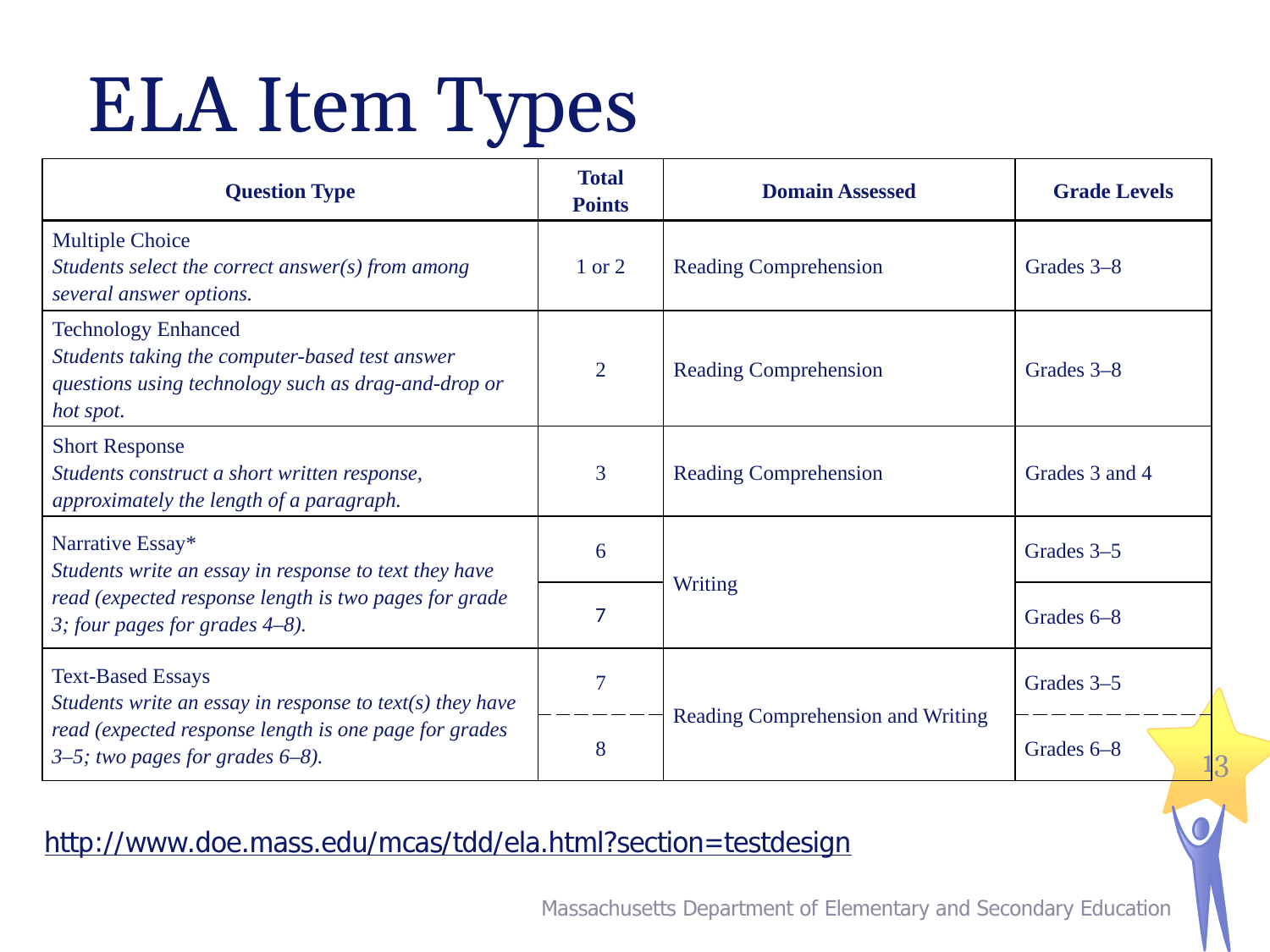

# ELA Item Types
| Question Type | Total Points | Domain Assessed | Grade Levels |
| --- | --- | --- | --- |
| Multiple Choice Students select the correct answer(s) from among several answer options. | 1 or 2 | Reading Comprehension | Grades 3–8 |
| Technology Enhanced Students taking the computer-based test answer questions using technology such as drag-and-drop or hot spot. | 2 | Reading Comprehension | Grades 3–8 |
| Short Response Students construct a short written response, approximately the length of a paragraph. | 3 | Reading Comprehension | Grades 3 and 4 |
| Narrative Essay\* Students write an essay in response to text they have read (expected response length is two pages for grade 3; four pages for grades 4–8). | 6 | Writing | Grades 3–5 |
|  | 7 |  | Grades 6–8 |
| Text-Based Essays Students write an essay in response to text(s) they have read (expected response length is one page for grades 3–5; two pages for grades 6–8). | 7 | Reading Comprehension and Writing | Grades 3–5 |
|  | 8 |  | Grades 6–8 |
13
http://www.doe.mass.edu/mcas/tdd/ela.html?section=testdesign
Massachusetts Department of Elementary and Secondary Education